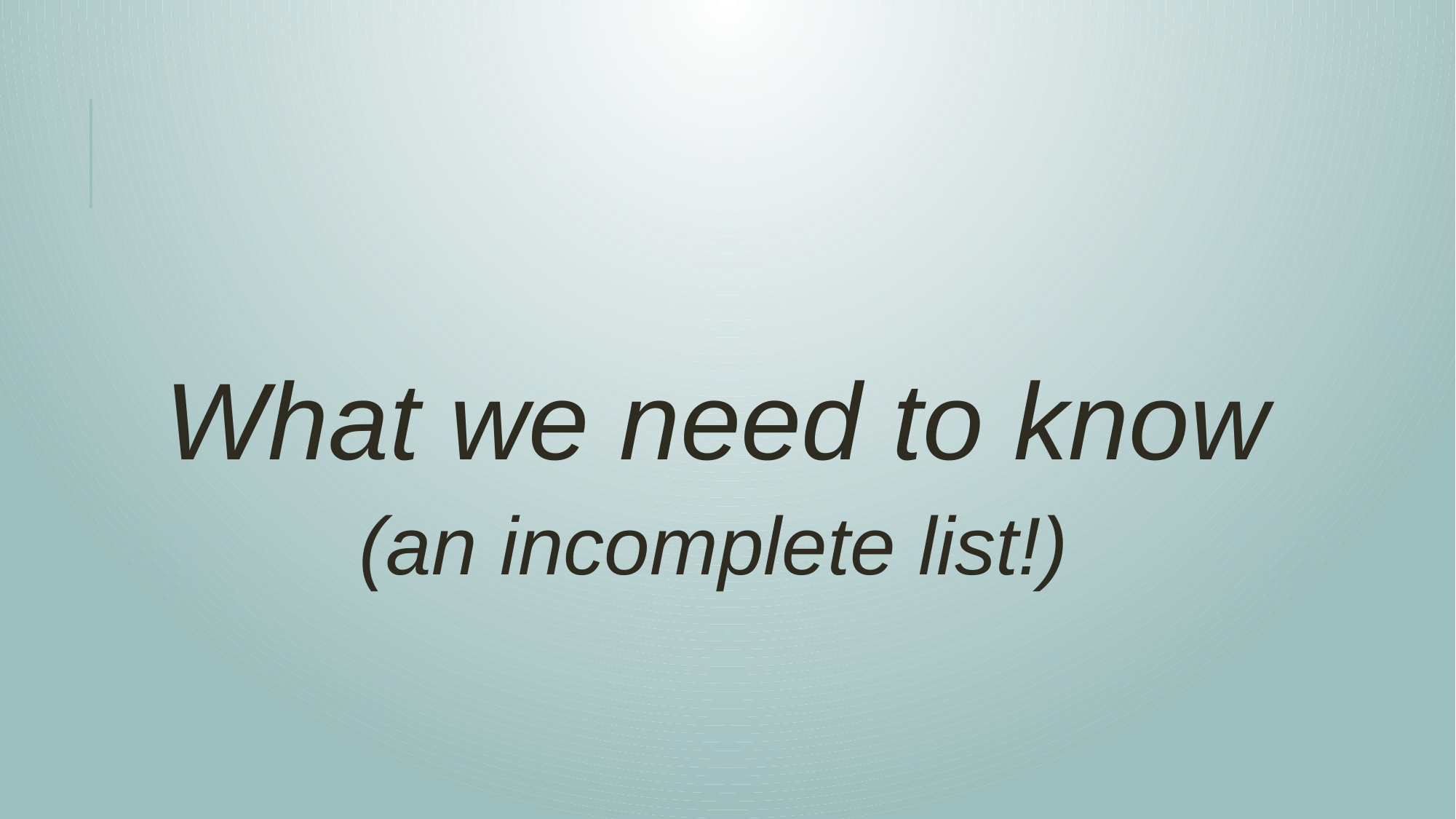

#

What we need to know
(an incomplete list!)